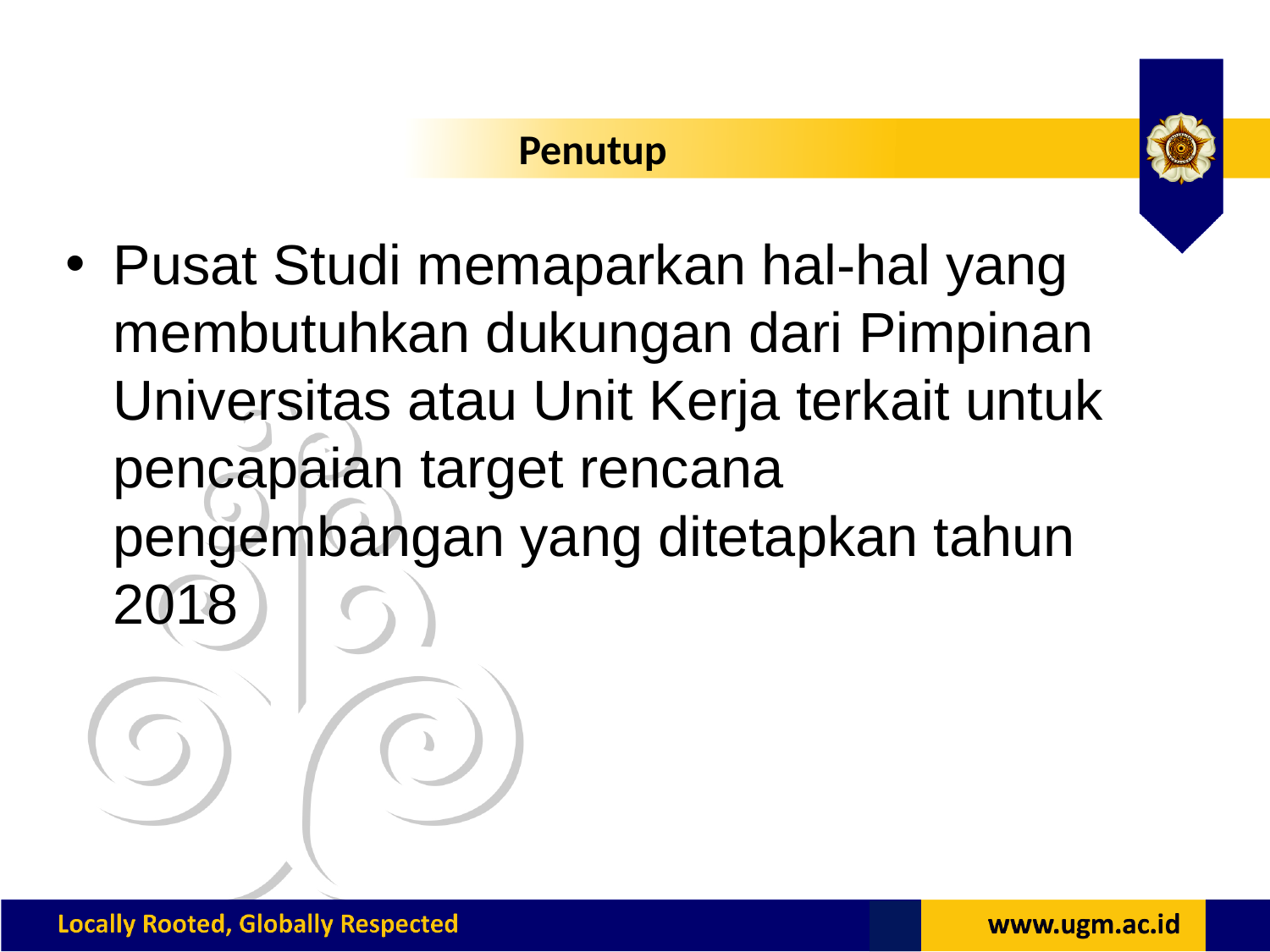

Penutup
Pusat Studi memaparkan hal-hal yang membutuhkan dukungan dari Pimpinan Universitas atau Unit Kerja terkait untuk pencapaian target rencana pengembangan yang ditetapkan tahun 2018